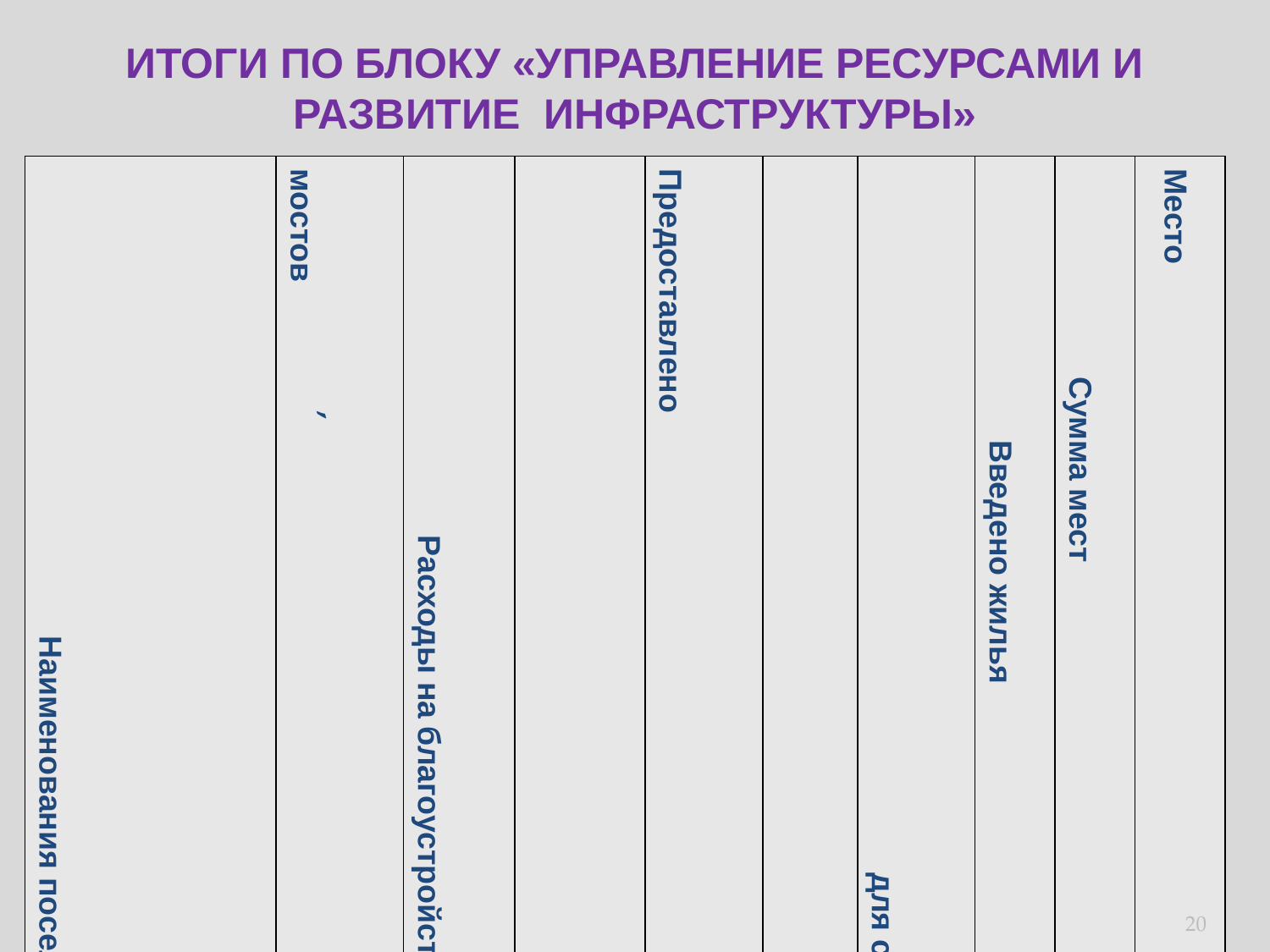

# ИТОГИ ПО БЛОКУ «УПРАВЛЕНИЕ РЕСУРСАМИ И РАЗВИТИЕ  ИНФРАСТРУКТУРЫ»
| Наименования поселения | Объем средств, израсходованных на ремонт дорог, мостов | Расходы на благоустройство | Объем выделенных средств на капремонт жилья | Предоставлено земельных участков для многодетных семей | Уровень сбора платежей за ЖКХ | Предоставлено земельных участков для строительства | Введено жилья | Сумма мест | Место |
| --- | --- | --- | --- | --- | --- | --- | --- | --- | --- |
| Белоевское | 2 | 2 | 4 | 3 | 6 | 2 | 4 | 23 | II |
| В.-Иньвенское | 1 | 1 | 1 | 5 | 2 | 5 | 3 | 18 | I |
| Ёгвинское | 4 | 5 | 3 | 4 | 5 | 4 | 2 | 27 | V |
| Ленинское | 6 | 4 | 5 | 2 | 1 | 6 | 5 | 29 | VI |
| Ошибское | 3 | 3 | 2 | 6 | 3 | 1 | 6 | 24 | III |
| Степановское | 5 | 6 | 6 | 1 | 4 | 3 | 1 | 26 | IV |
20